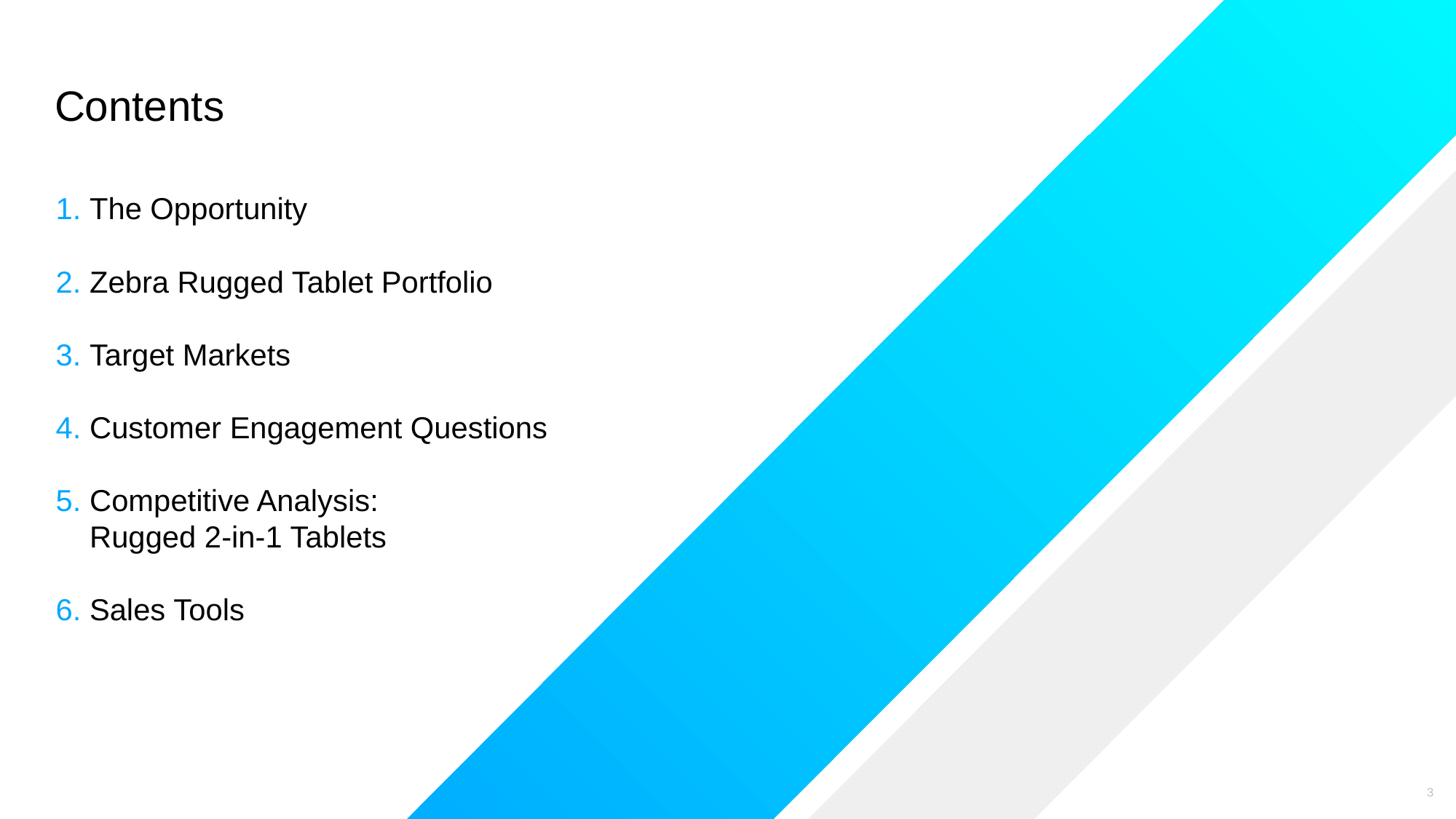

# Contents
The Opportunity
Zebra Rugged Tablet Portfolio
Target Markets
Customer Engagement Questions
Competitive Analysis:
Rugged 2-in-1 Tablets
Sales Tools
3